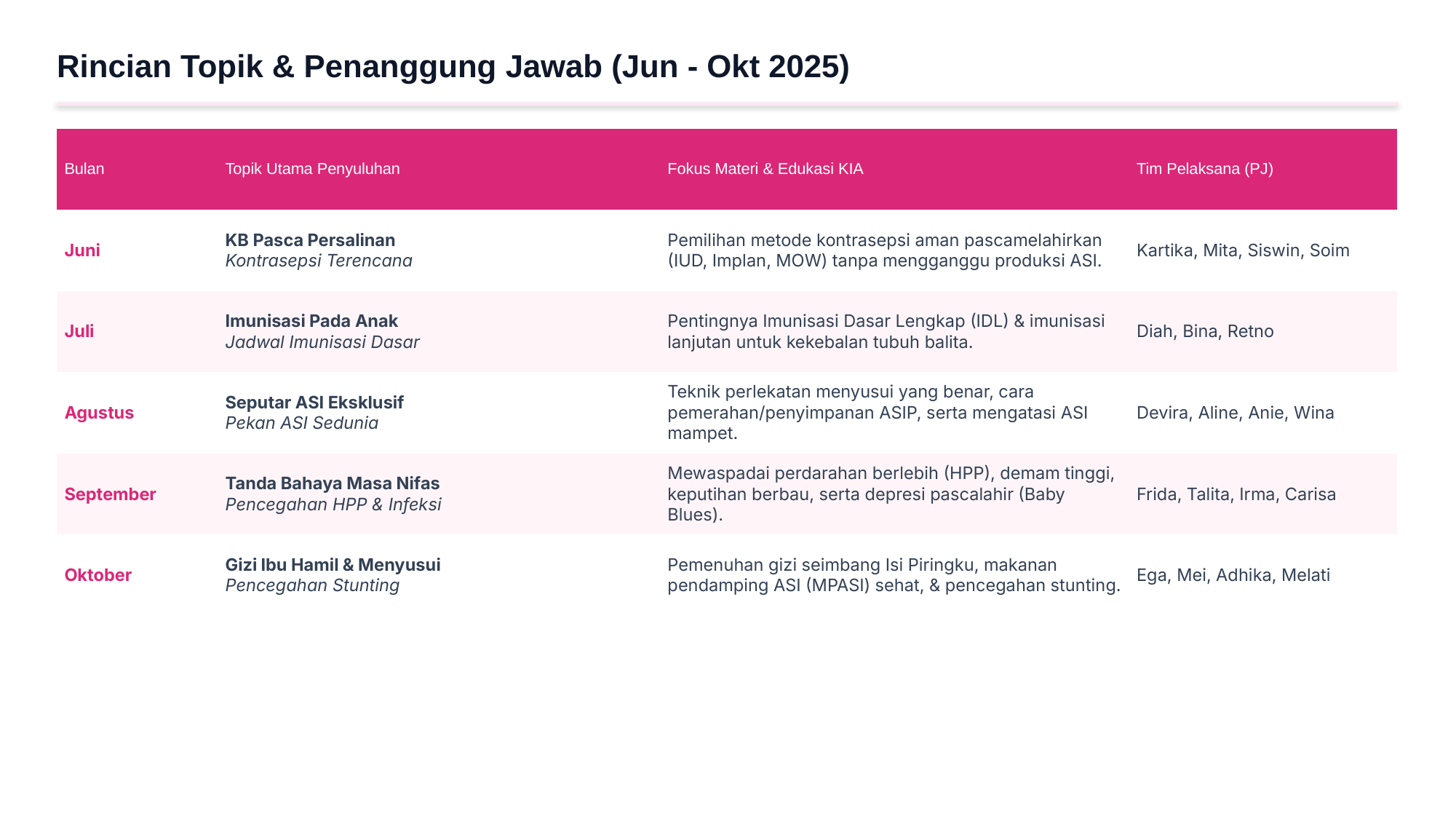

Rincian Topik & Penanggung Jawab (Jun - Okt 2025)

| Bulan | Topik Utama Penyuluhan | Fokus Materi & Edukasi KIA | Tim Pelaksana (PJ) |
| --- | --- | --- | --- |
| Juni | KB Pasca Persalinan Kontrasepsi Terencana | Pemilihan metode kontrasepsi aman pascamelahirkan (IUD, Implan, MOW) tanpa mengganggu produksi ASI. | Kartika, Mita, Siswin, Soim |
| Juli | Imunisasi Pada Anak Jadwal Imunisasi Dasar | Pentingnya Imunisasi Dasar Lengkap (IDL) & imunisasi lanjutan untuk kekebalan tubuh balita. | Diah, Bina, Retno |
| Agustus | Seputar ASI Eksklusif Pekan ASI Sedunia | Teknik perlekatan menyusui yang benar, cara pemerahan/penyimpanan ASIP, serta mengatasi ASI mampet. | Devira, Aline, Anie, Wina |
| September | Tanda Bahaya Masa Nifas Pencegahan HPP & Infeksi | Mewaspadai perdarahan berlebih (HPP), demam tinggi, keputihan berbau, serta depresi pascalahir (Baby Blues). | Frida, Talita, Irma, Carisa |
| Oktober | Gizi Ibu Hamil & Menyusui Pencegahan Stunting | Pemenuhan gizi seimbang Isi Piringku, makanan pendamping ASI (MPASI) sehat, & pencegahan stunting. | Ega, Mei, Adhika, Melati |